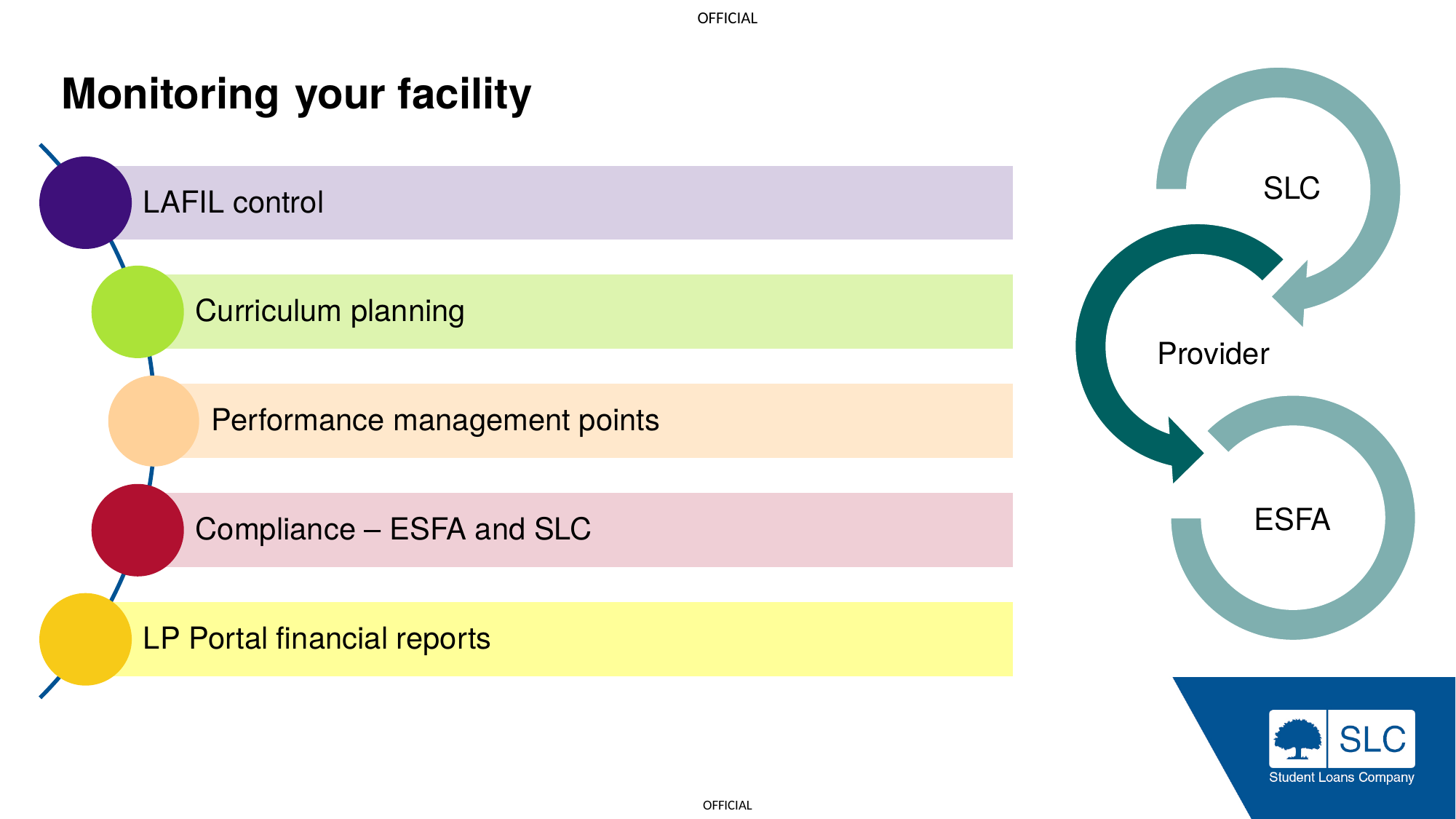

SLC
Provider
ESFA
# Monitoring your facility
LAFIL control
Curriculum planning
Performance management points
Compliance – ESFA and SLC
LP Portal financial reports